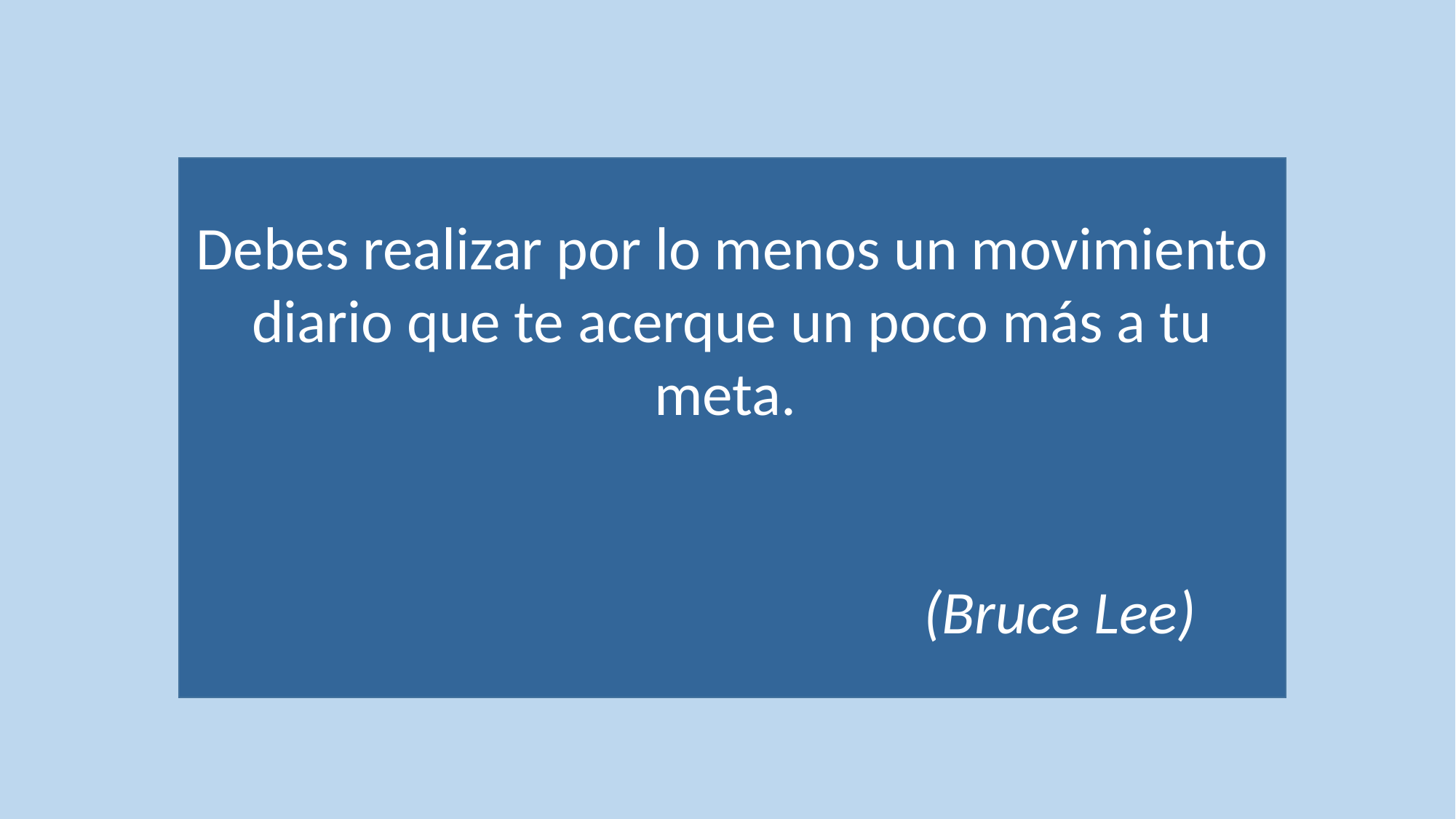

Debes realizar por lo menos un movimiento diario que te acerque un poco más a tu meta.

						(Bruce Lee)